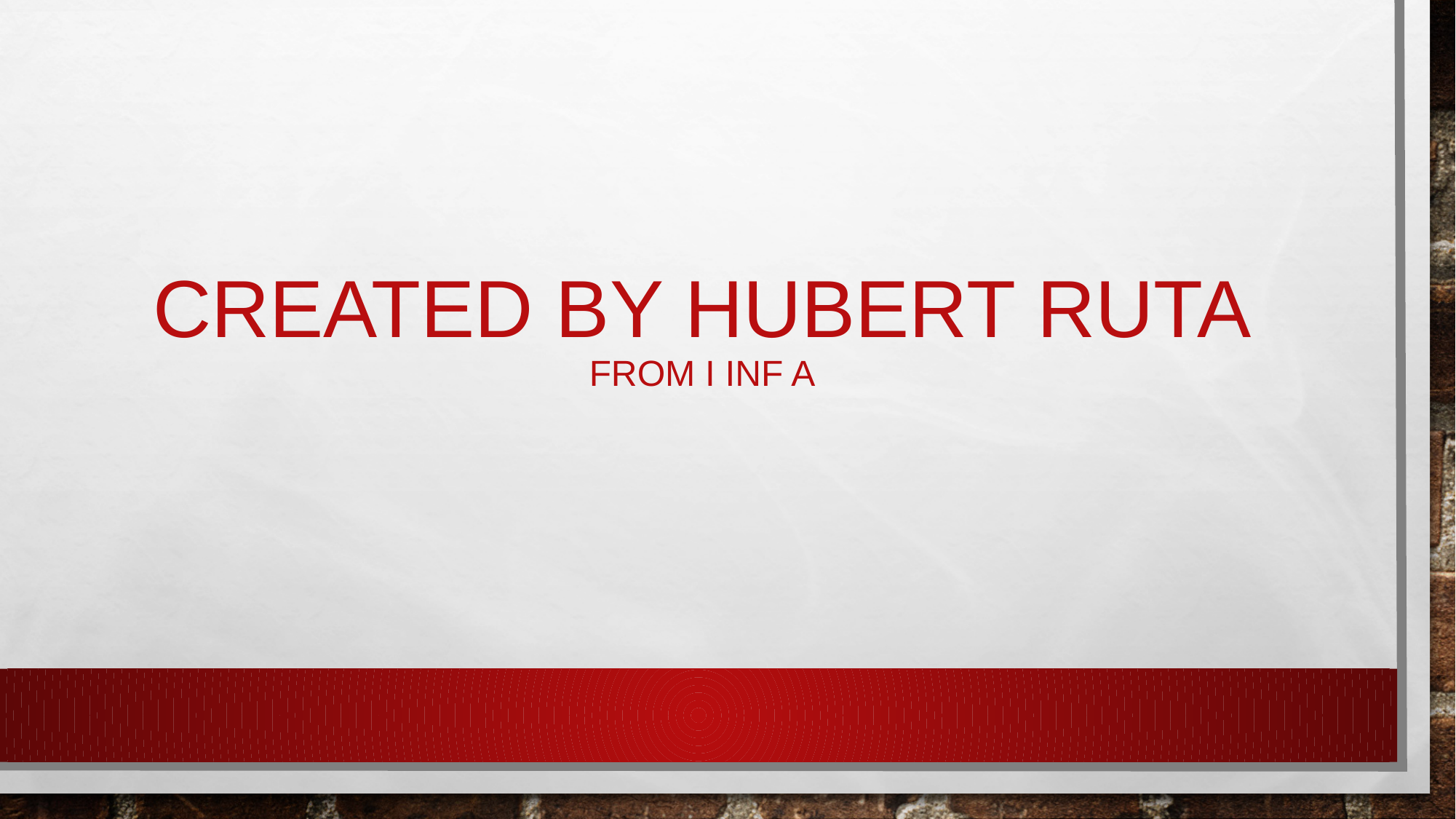

# Created by Hubert Ruta from I inf a